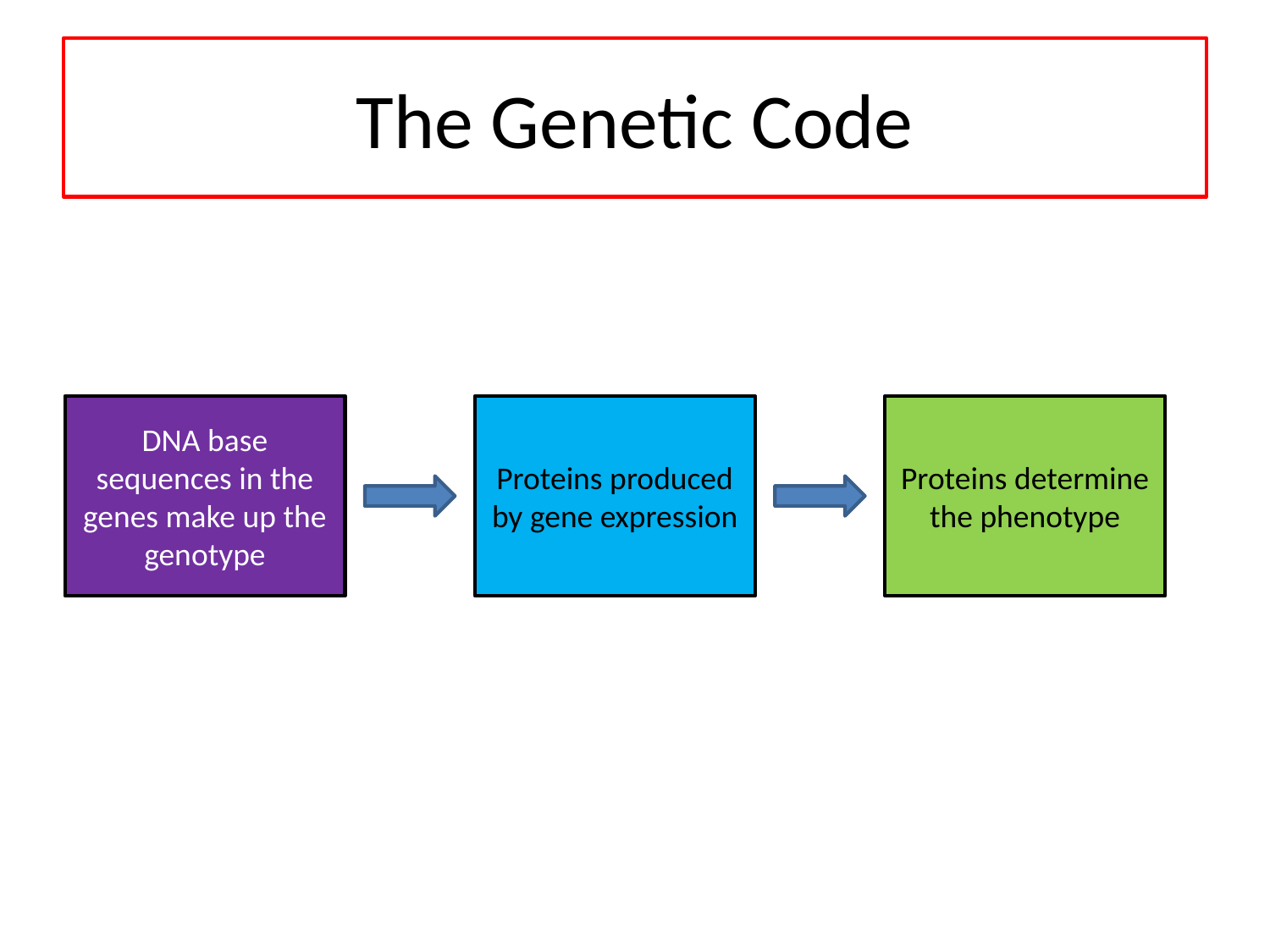

# The Genetic Code
DNA base sequences in the genes make up the genotype
Proteins produced by gene expression
Proteins determine the phenotype